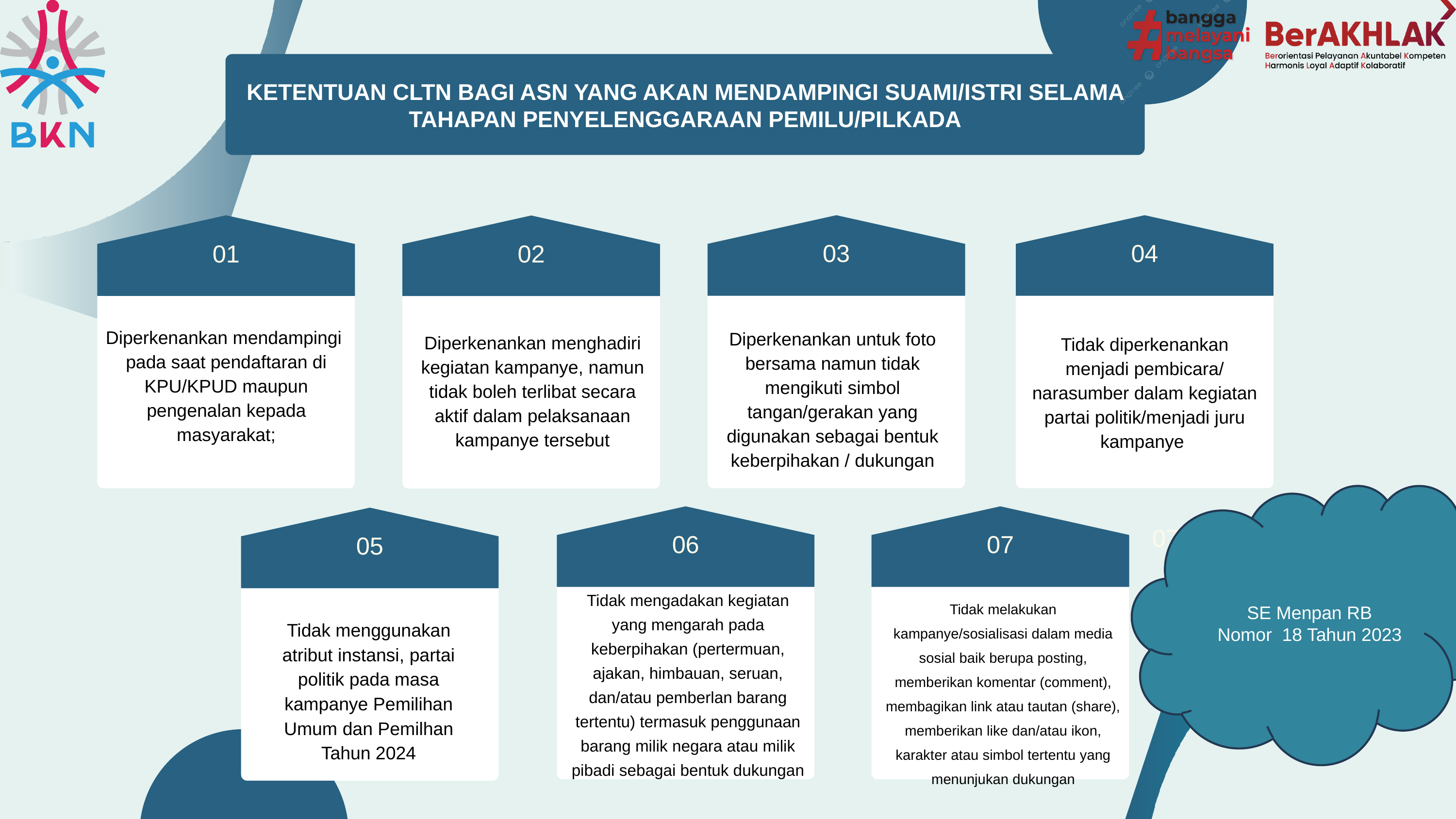

KETENTUAN CLTN BAGI ASN YANG AKAN MENDAMPINGI SUAMI/ISTRI SELAMA TAHAPAN PENYELENGGARAAN PEMILU/PILKADA

03

04

01

Diperkenankan mendampingi  pada saat pendaftaran di KPU/KPUD maupun pengenalan kepada masyarakat;

02

03
Diperkenankan untuk foto bersama namun tidak mengikuti simbol tangan/gerakan yang digunakan sebagai bentuk keberpihakan / dukungan
Diperkenankan menghadiri kegiatan kampanye, namun tidak boleh terlibat secara aktif dalam pelaksanaan kampanye tersebut
Tidak diperkenankan menjadi pembicara/ narasumber dalam kegiatan partai politik/menjadi juru kampanye

06

07

05

07

Tidak mengadakan kegiatan yang mengarah pada keberpihakan (pertermuan, ajakan, himbauan, seruan, dan/atau pemberlan barang tertentu) termasuk penggunaan barang milik negara atau milik pibadi sebagai bentuk dukungan
Tidak melakukan kampanye/sosialisasi dalam media sosial baik berupa posting, memberikan komentar (comment), membagikan link atau tautan (share), memberikan like dan/atau ikon, karakter atau simbol tertentu yang menunjukan dukungan
SE Menpan RB
Nomor  18 Tahun 2023
Tidak menggunakan atribut instansi, partai politik pada masa kampanye Pemilihan Umum dan Pemilhan Tahun 2024